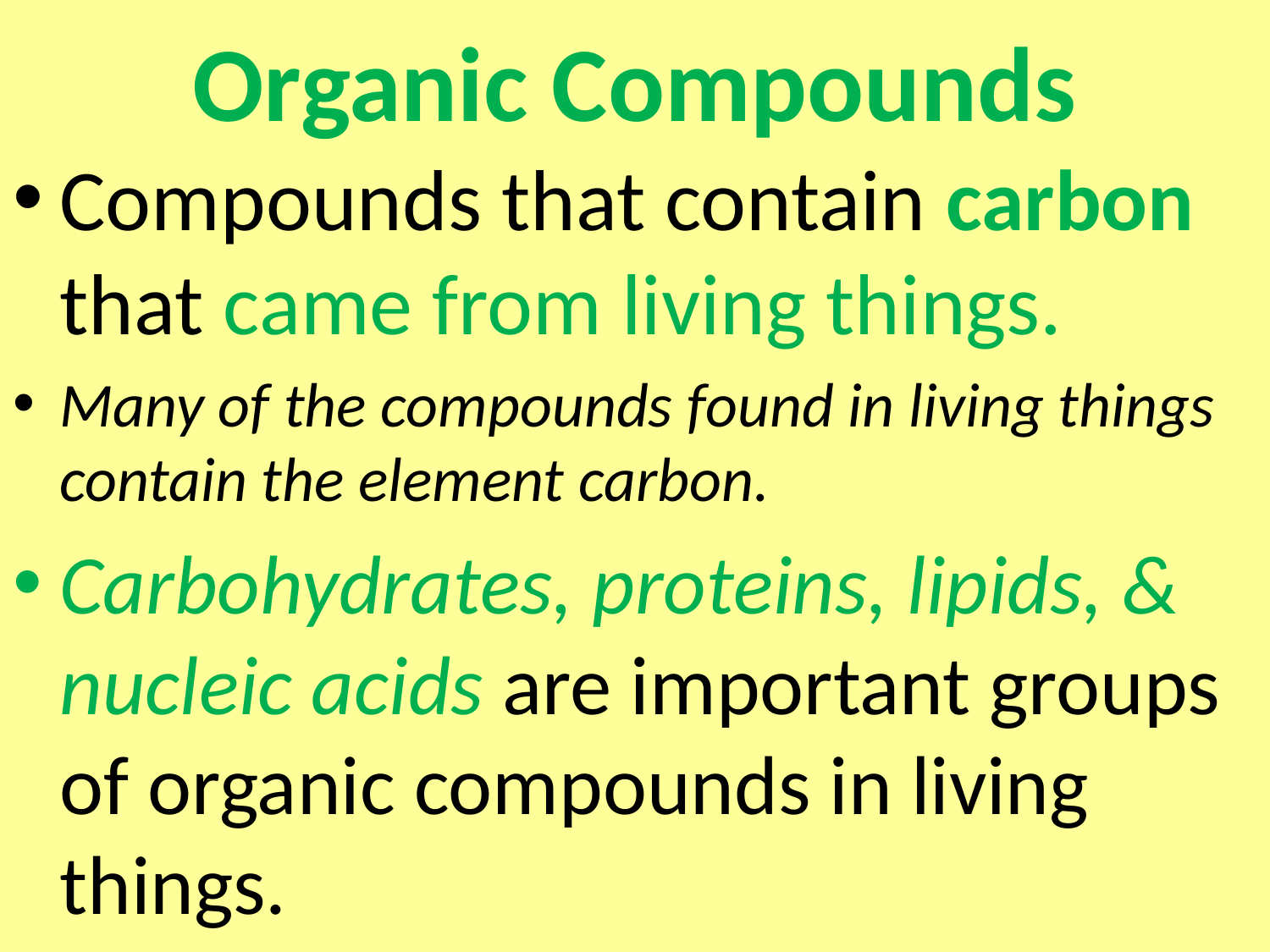

# Organic Compounds
Compounds that contain carbon that came from living things.
Many of the compounds found in living things contain the element carbon.
Carbohydrates, proteins, lipids, & nucleic acids are important groups of organic compounds in living things.